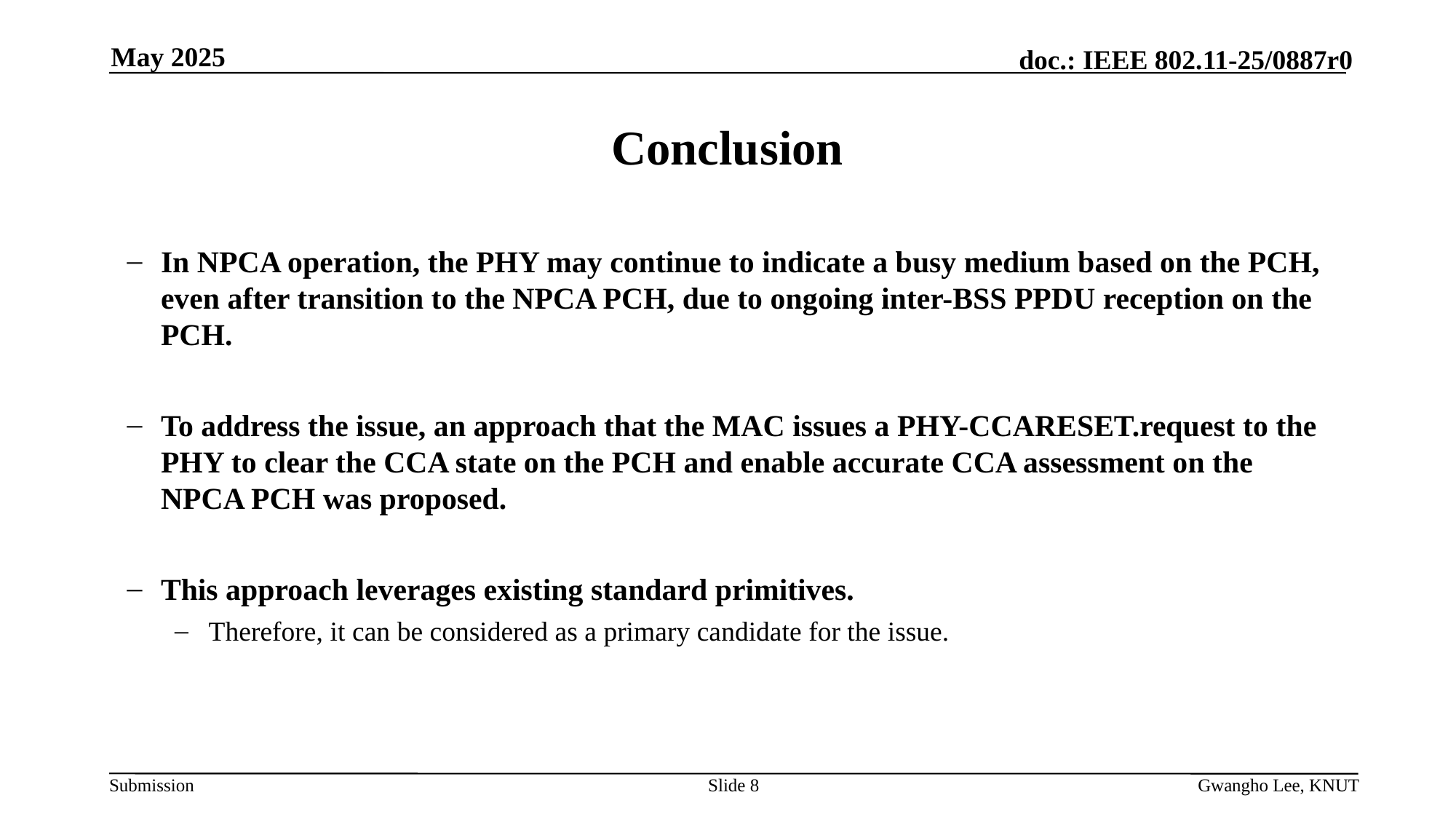

May 2025
# Conclusion
In NPCA operation, the PHY may continue to indicate a busy medium based on the PCH, even after transition to the NPCA PCH, due to ongoing inter-BSS PPDU reception on the PCH.

To address the issue, an approach that the MAC issues a PHY-CCARESET.request to the PHY to clear the CCA state on the PCH and enable accurate CCA assessment on the NPCA PCH was proposed.

This approach leverages existing standard primitives.
Therefore, it can be considered as a primary candidate for the issue.
Slide 8
Gwangho Lee, KNUT